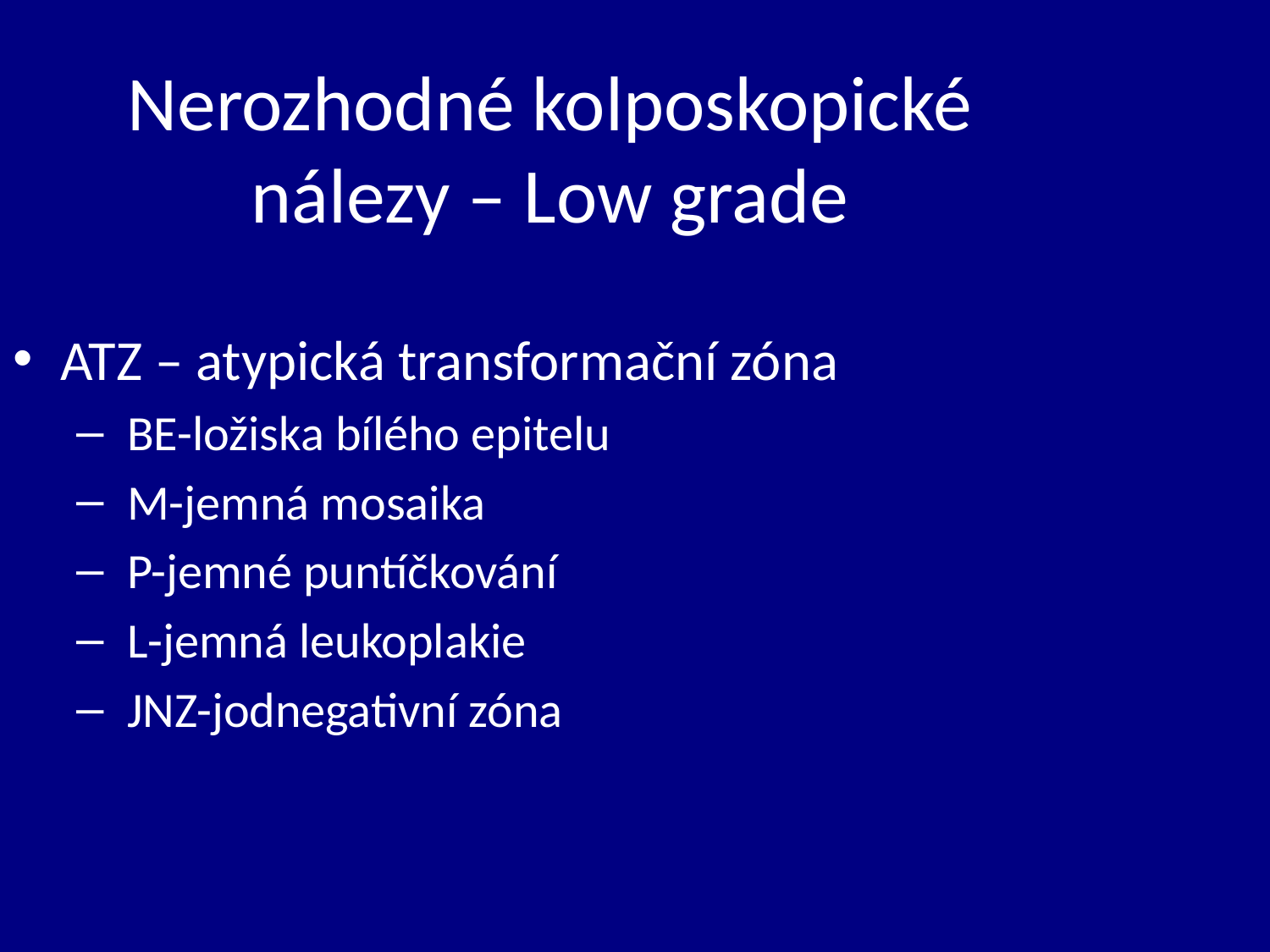

# Nerozhodné kolposkopické nálezy – Low grade
ATZ – atypická transformační zóna
 BE-ložiska bílého epitelu
 M-jemná mosaika
 P-jemné puntíčkování
 L-jemná leukoplakie
 JNZ-jodnegativní zóna